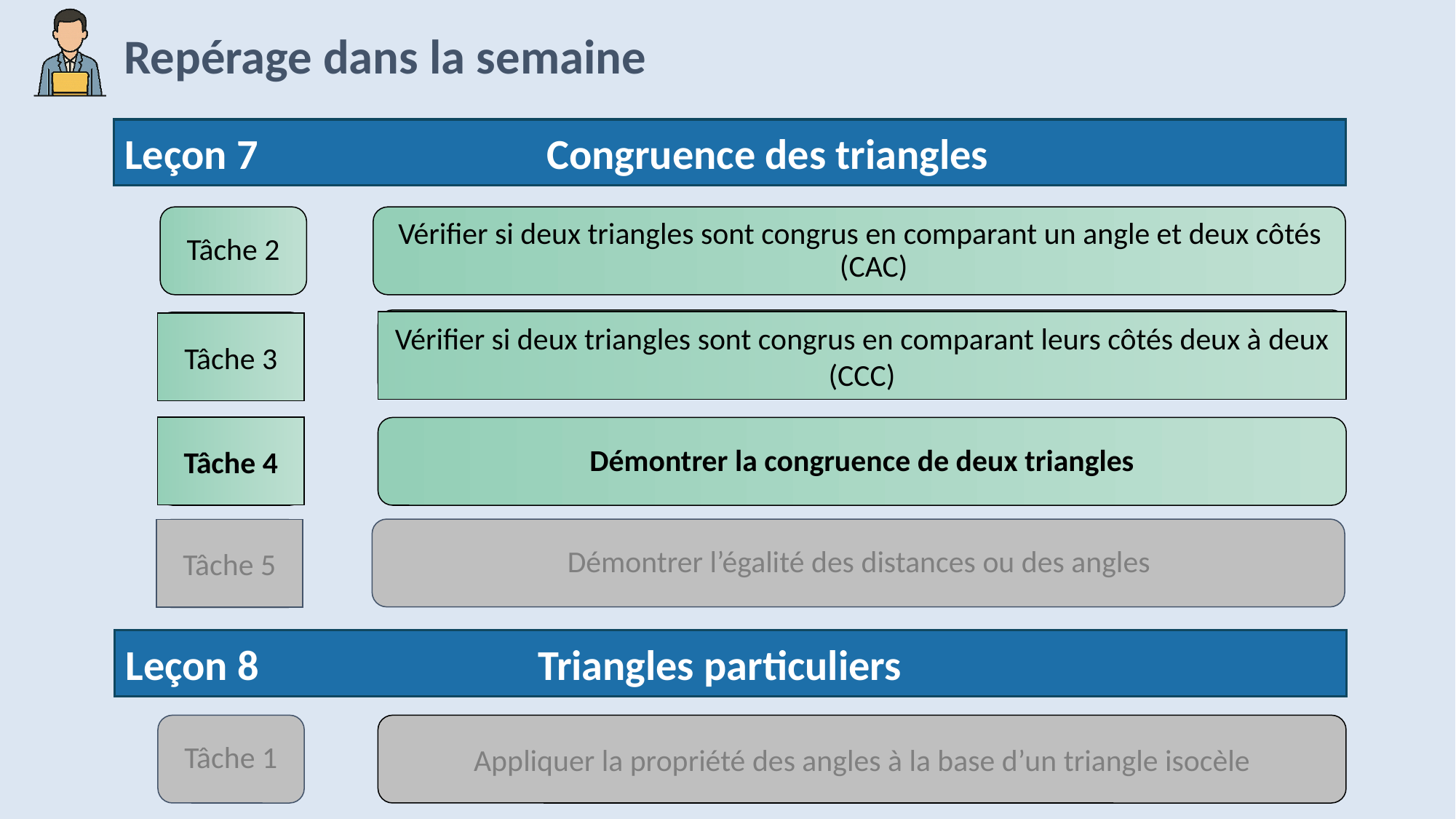

Leçon 7                              Congruence des triangles
Tâche 2
Vérifier si deux triangles sont congrus en comparant un angle et deux côtés (CAC)

Vérifier si deux triangles sont congrus en comparant leurs côtés deux à deux (CCC)

Tâche 3
Tâche 4

Démontrer la congruence de deux triangles

Démontrer l’égalité des distances ou des angles
Tâche 5

Leçon 8                             Triangles particuliers
Tâche 1
Appliquer la propriété des angles à la base d’un triangle isocèle